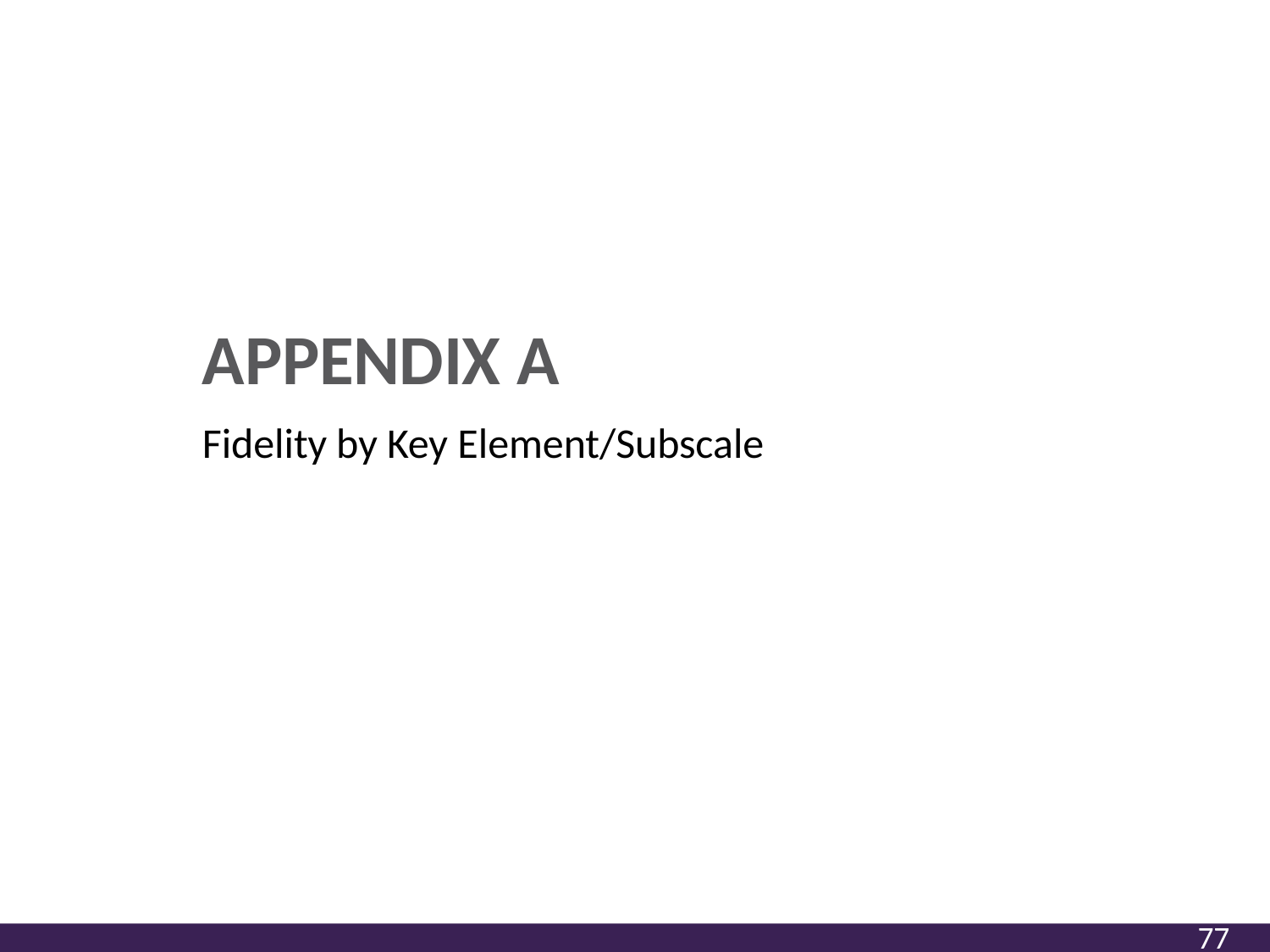

APPENDIX A
Fidelity by Key Element/Subscale

77